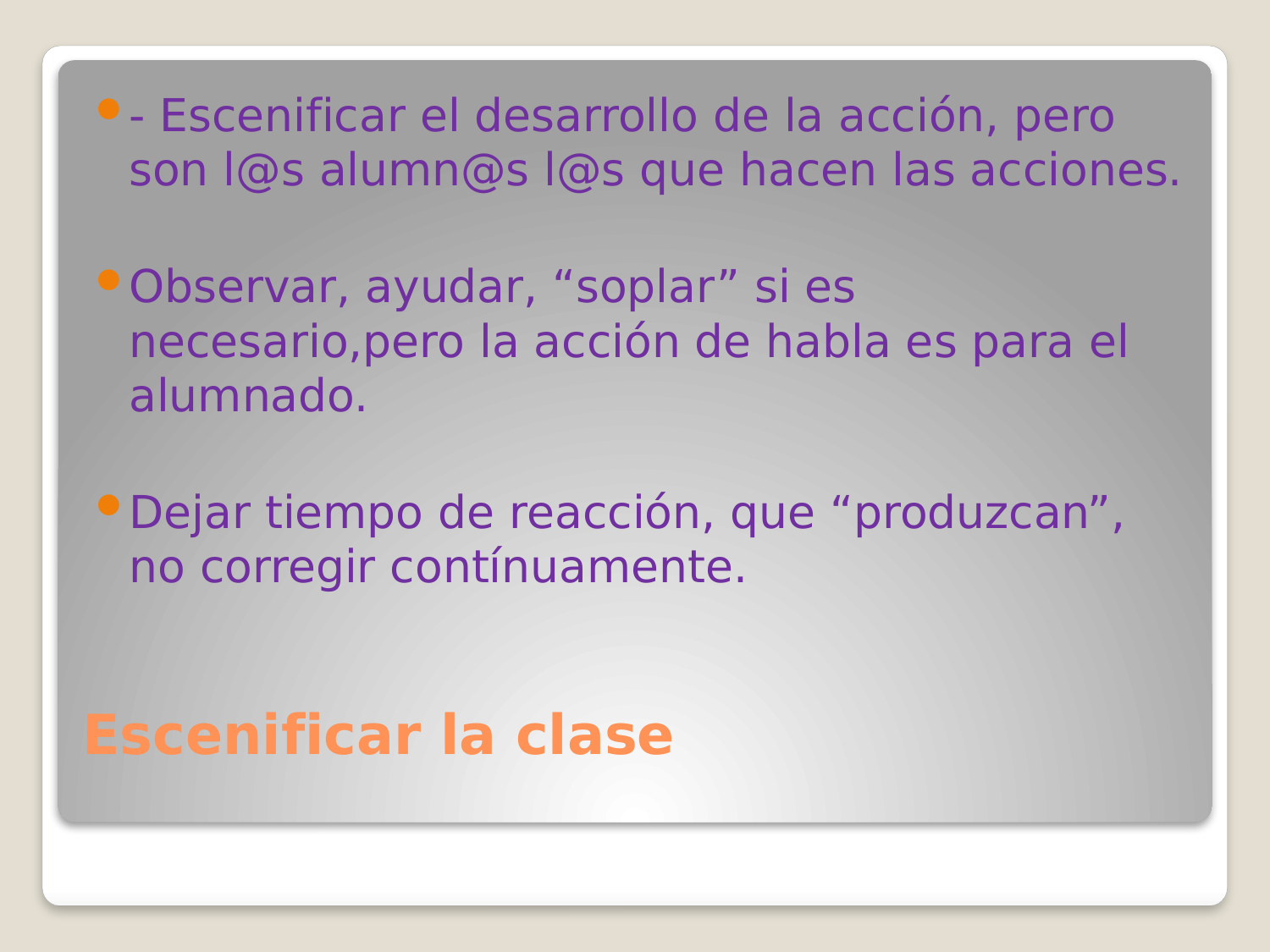

- Escenificar el desarrollo de la acción, pero son l@s alumn@s l@s que hacen las acciones.

Observar, ayudar, “soplar” si es necesario,pero la acción de habla es para el alumnado.

Dejar tiempo de reacción, que “produzcan”, no corregir contínuamente.
# Escenificar la clase